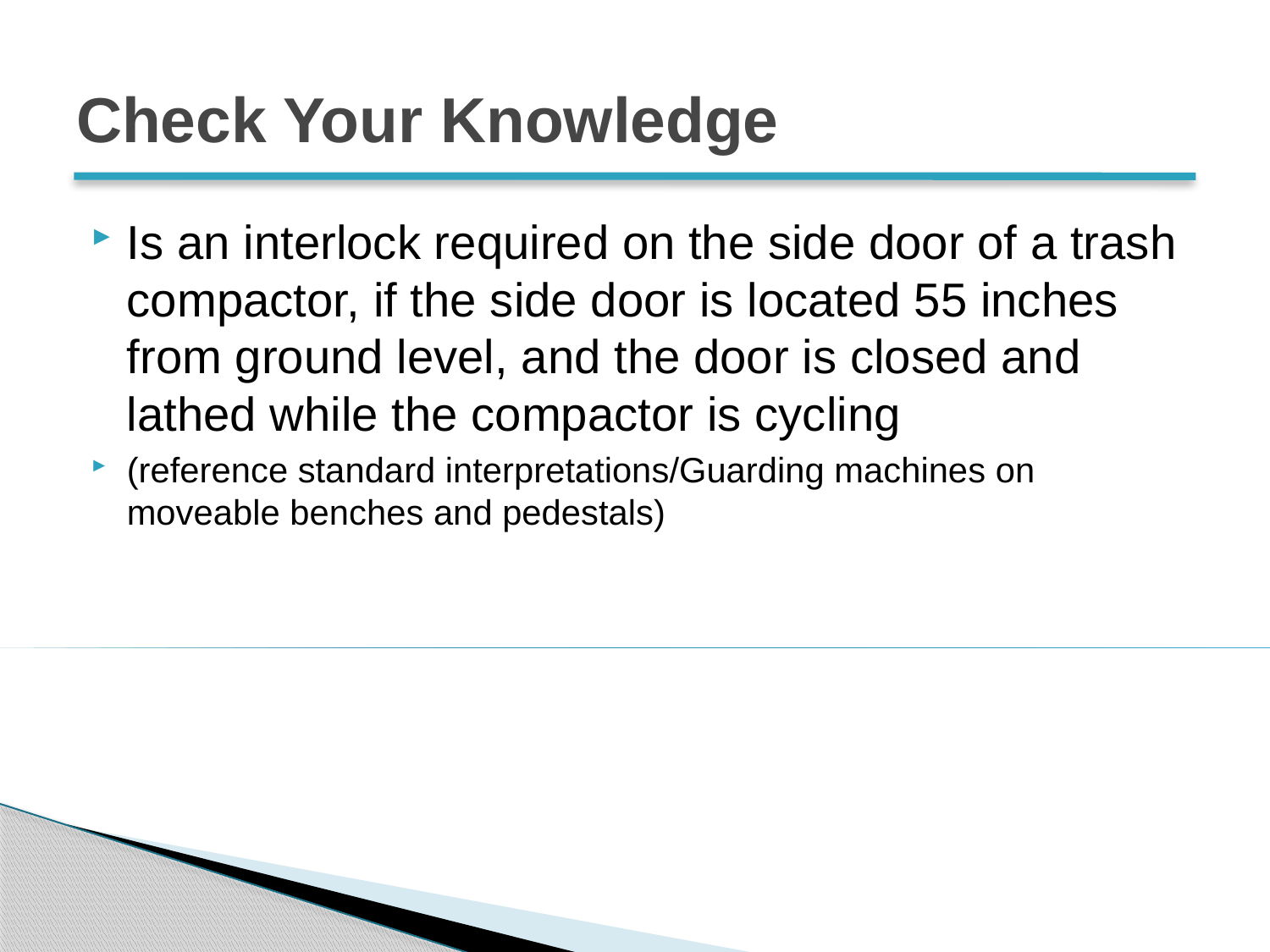

# Check Your Knowledge
Is an interlock required on the side door of a trash compactor, if the side door is located 55 inches from ground level, and the door is closed and lathed while the compactor is cycling
(reference standard interpretations/Guarding machines on moveable benches and pedestals)
31